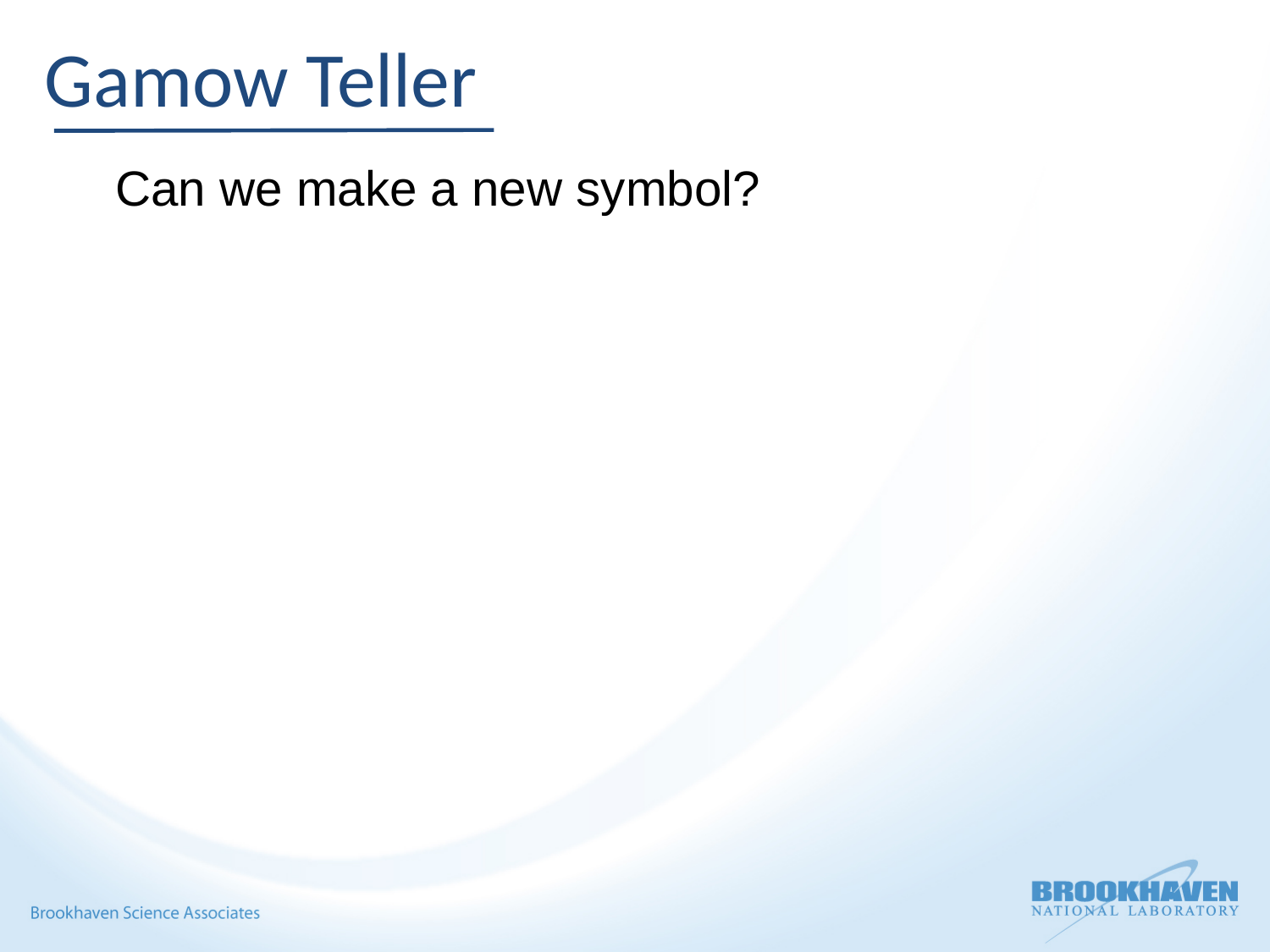

Gamow Teller
Can we make a new symbol?